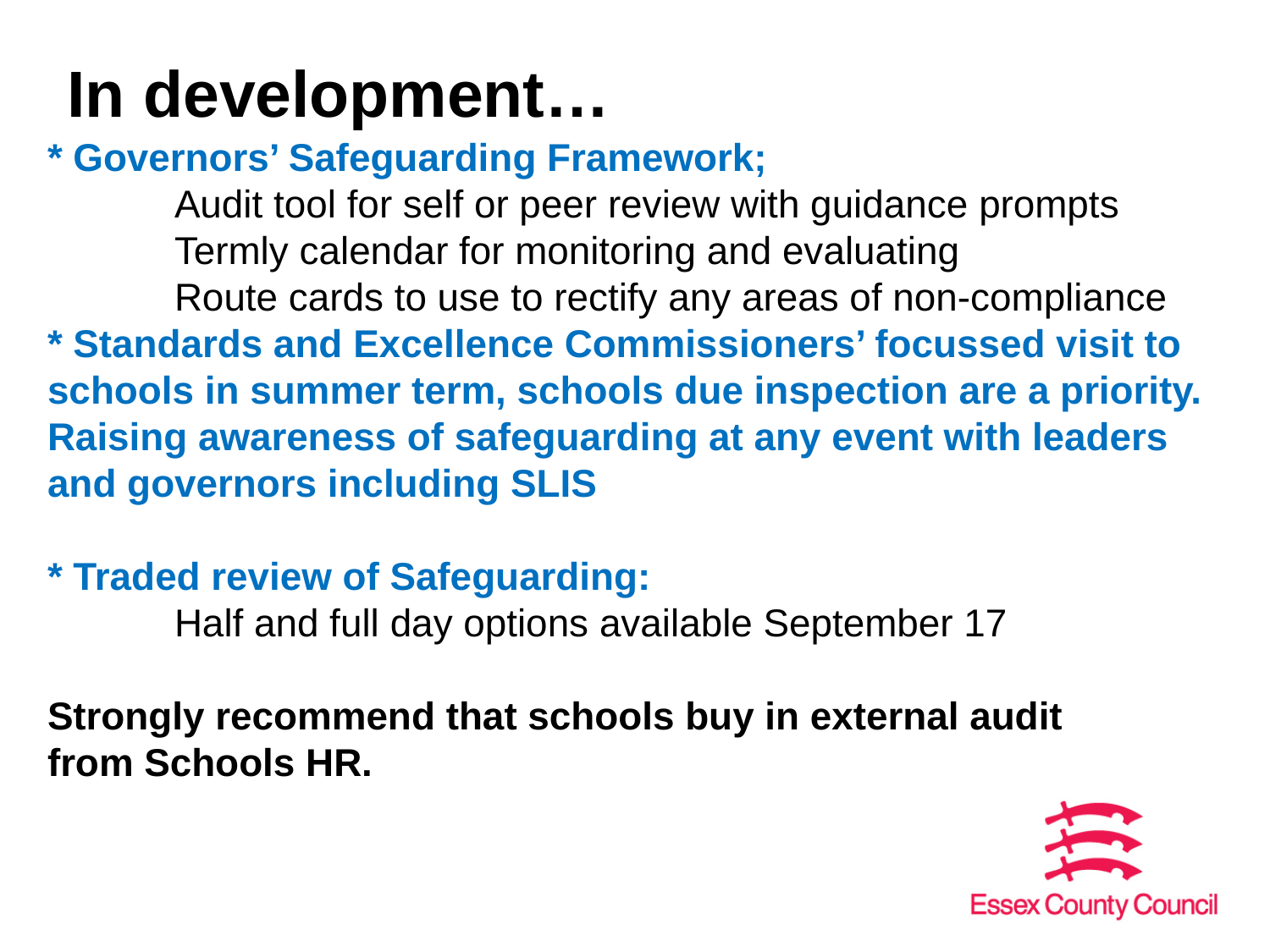

# In development…
* Governors’ Safeguarding Framework;
	Audit tool for self or peer review with guidance prompts
	Termly calendar for monitoring and evaluating
	Route cards to use to rectify any areas of non-compliance
* Standards and Excellence Commissioners’ focussed visit to    schools in summer term, schools due inspection are a priority. Raising awareness of safeguarding at any event with leaders and governors including SLIS

* Traded review of Safeguarding:
	Half and full day options available September 17

Strongly recommend that schools buy in external audit
from Schools HR.